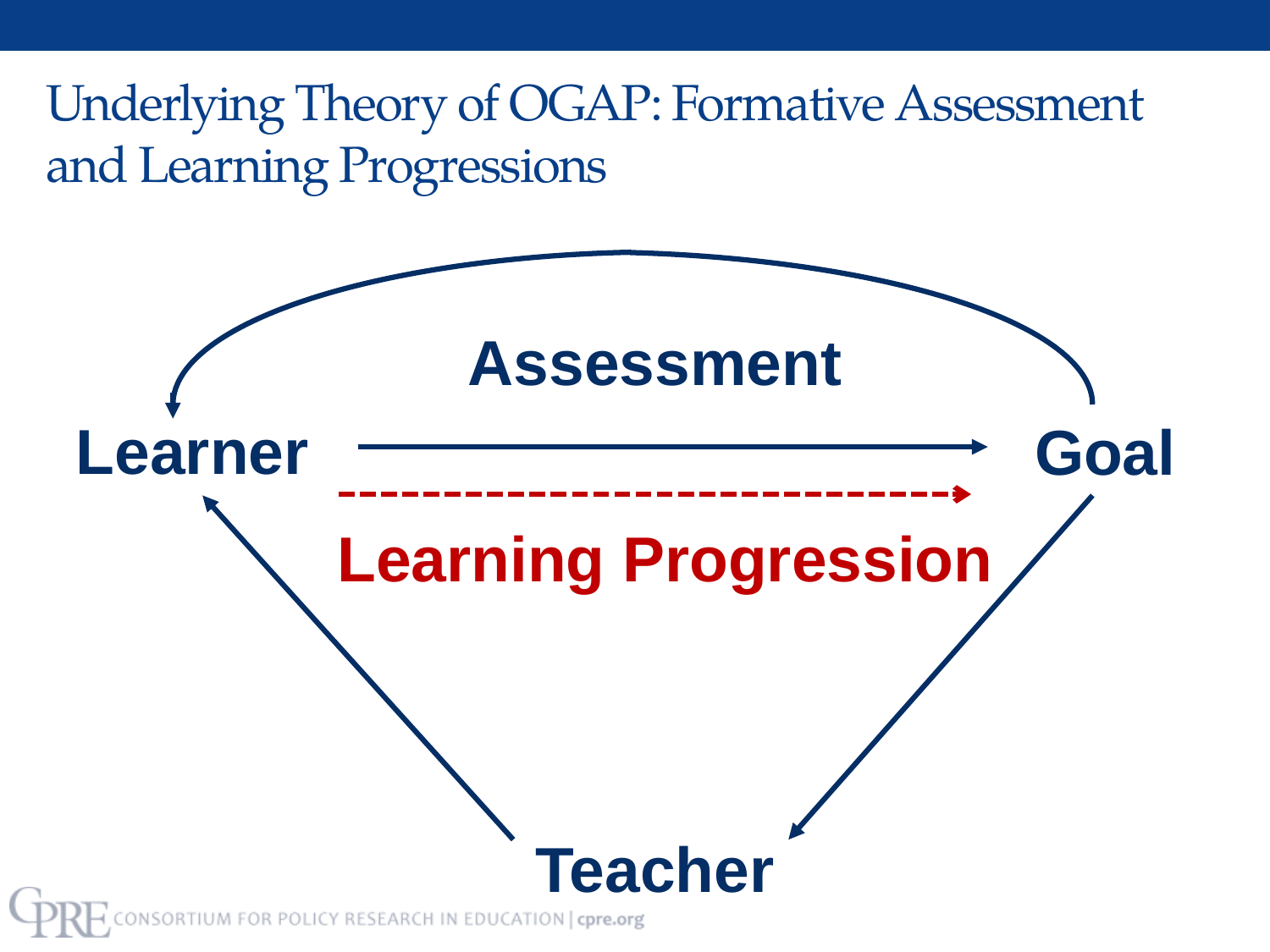

# Underlying Theory of OGAP: Formative Assessment and Learning Progressions

Teacher
Assessment
Learner
Goal
Learning Progression